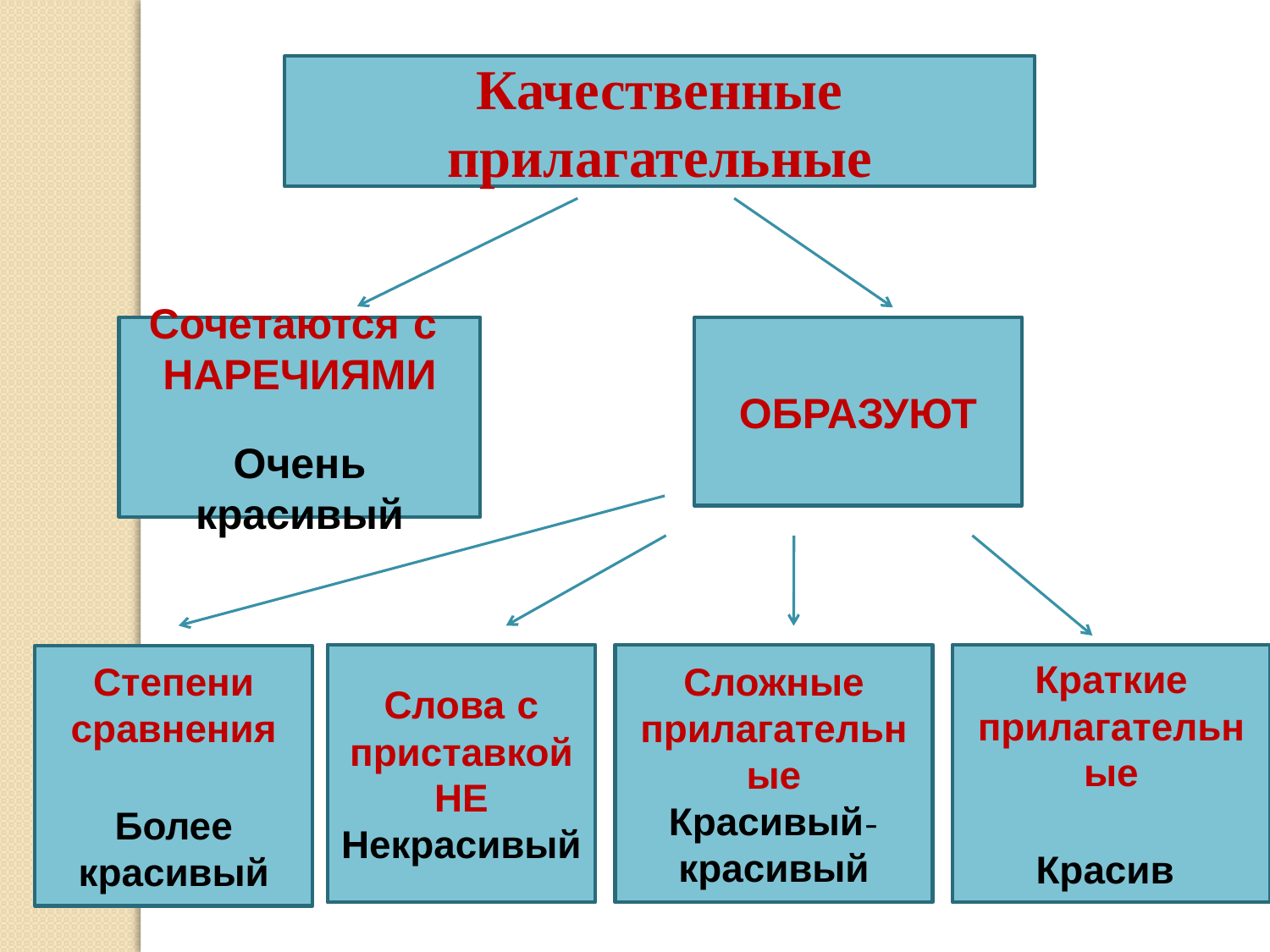

Качественные прилагательные
Сочетаются с
НАРЕЧИЯМИ

Очень красивый
ОБРАЗУЮТ

Слова с приставкой НЕ
Некрасивый

Сложные прилагательные
Красивый-красивый

Краткие прилагательные

Красив

Степени сравнения

Более красивый